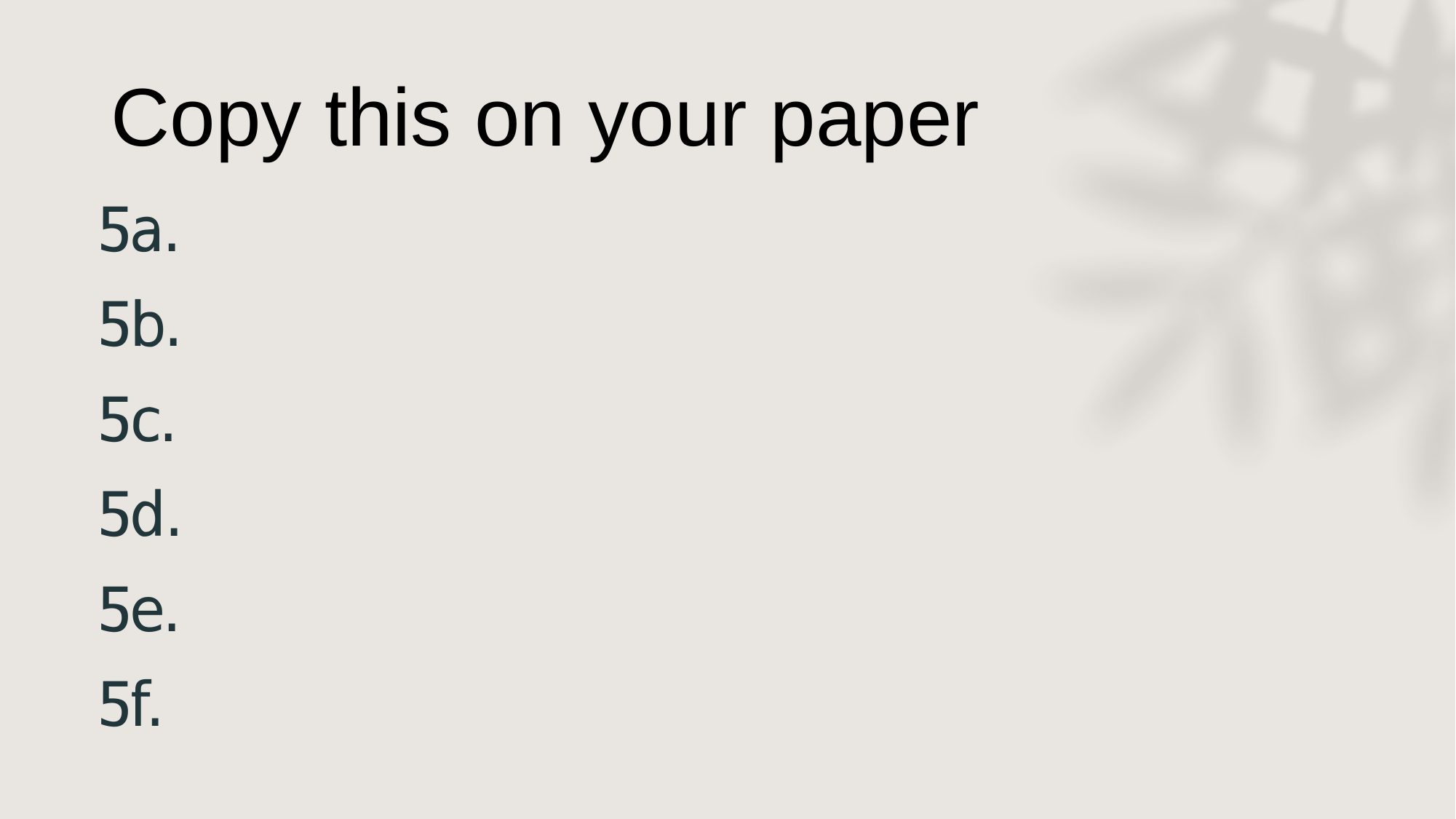

# Copy this on your paper
5a.
5b.
5c.
5d.
5e.
5f.